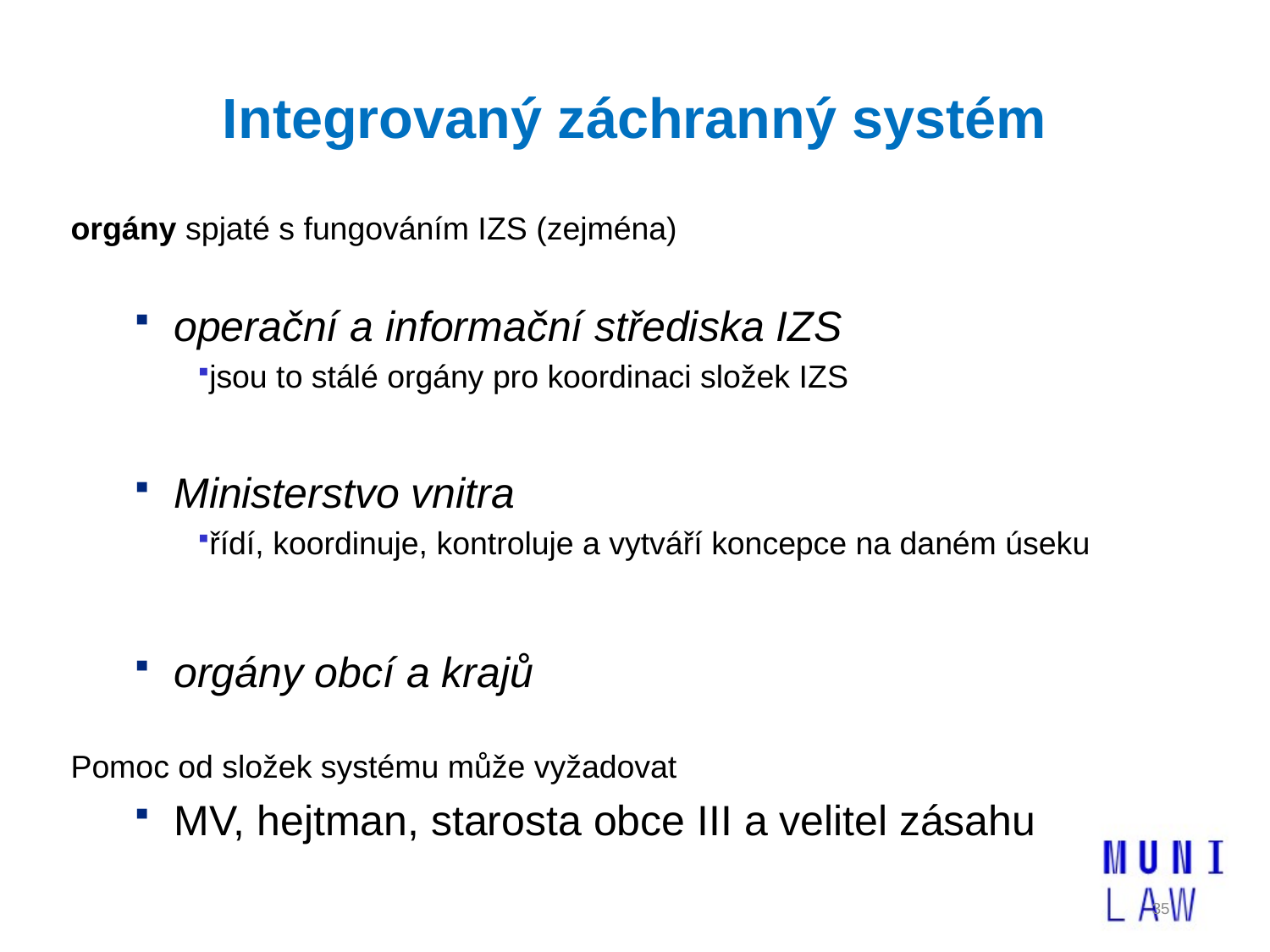

# Integrovaný záchranný systém
orgány spjaté s fungováním IZS (zejména)

operační a informační střediska IZS
jsou to stálé orgány pro koordinaci složek IZS

Ministerstvo vnitra
řídí, koordinuje, kontroluje a vytváří koncepce na daném úseku

orgány obcí a krajů

Pomoc od složek systému může vyžadovat
MV, hejtman, starosta obce III a velitel zásahu

35